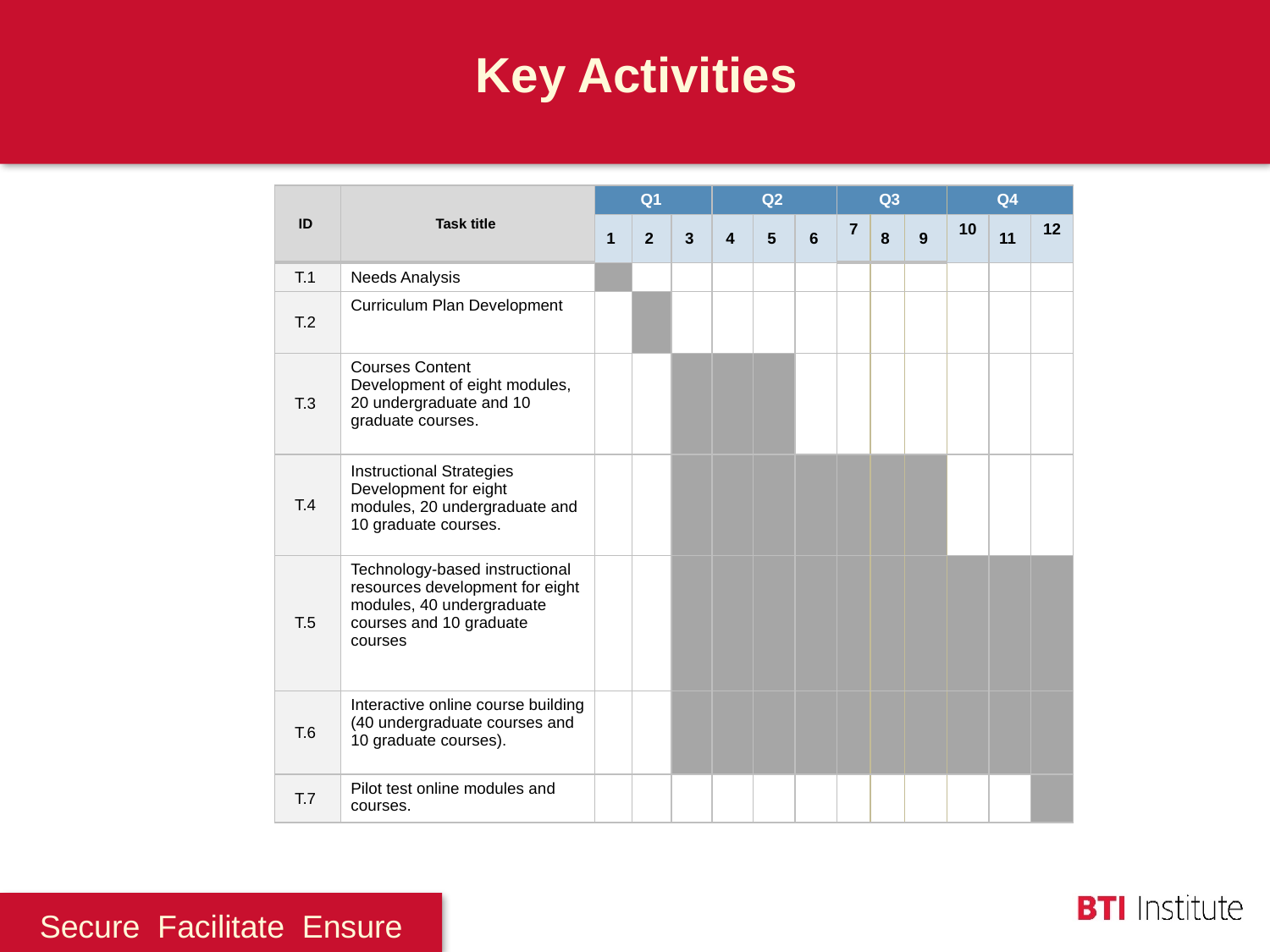

Key Activities
| ID | Task title | Q1 |  |  | Q2 |  |  | Q3 |  |  | Q4 |  |  |
| --- | --- | --- | --- | --- | --- | --- | --- | --- | --- | --- | --- | --- | --- |
|  |  | 1 | 2 | 3 | 4 | 5 | 6 | 7 | 8 | 9 | 10 | 11 | 12 |
| T.1 | Needs Analysis |  |  |  |  |  |  |  |  |  |  |  |  |
| T.2 | Curriculum Plan Development |  |  |  |  |  |  |  |  |  |  |  |  |
| T.3 | Courses Content Development of eight modules, 20 undergraduate and 10 graduate courses. |  |  |  |  |  |  |  |  |  |  |  |  |
| T.4 | Instructional Strategies Development for eight modules, 20 undergraduate and 10 graduate courses. |  |  |  |  |  |  |  |  |  |  |  |  |
| T.5 | Technology-based instructional resources development for eight modules, 40 undergraduate courses and 10 graduate courses |  |  |  |  |  |  |  |  |  |  |  |  |
| T.6 | Interactive online course building (40 undergraduate courses and 10 graduate courses). |  |  |  |  |  |  |  |  |  |  |  |  |
| T.7 | Pilot test online modules and courses. |  |  |  |  |  |  |  |  |  |  |  |  |